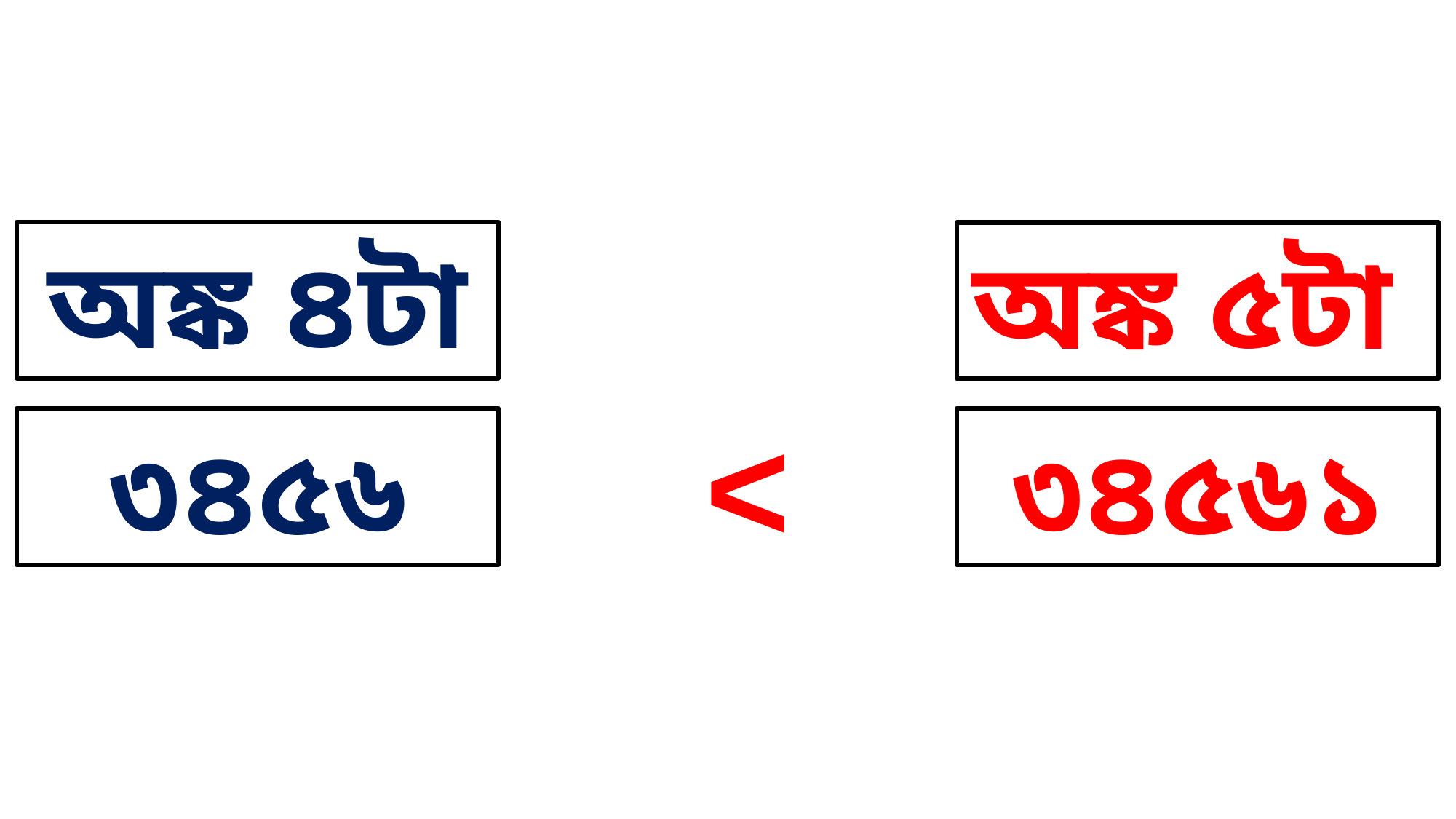

অঙ্ক ৪টা
অঙ্ক ৫টা
<
৩৪৫৬
৩৪৫৬১